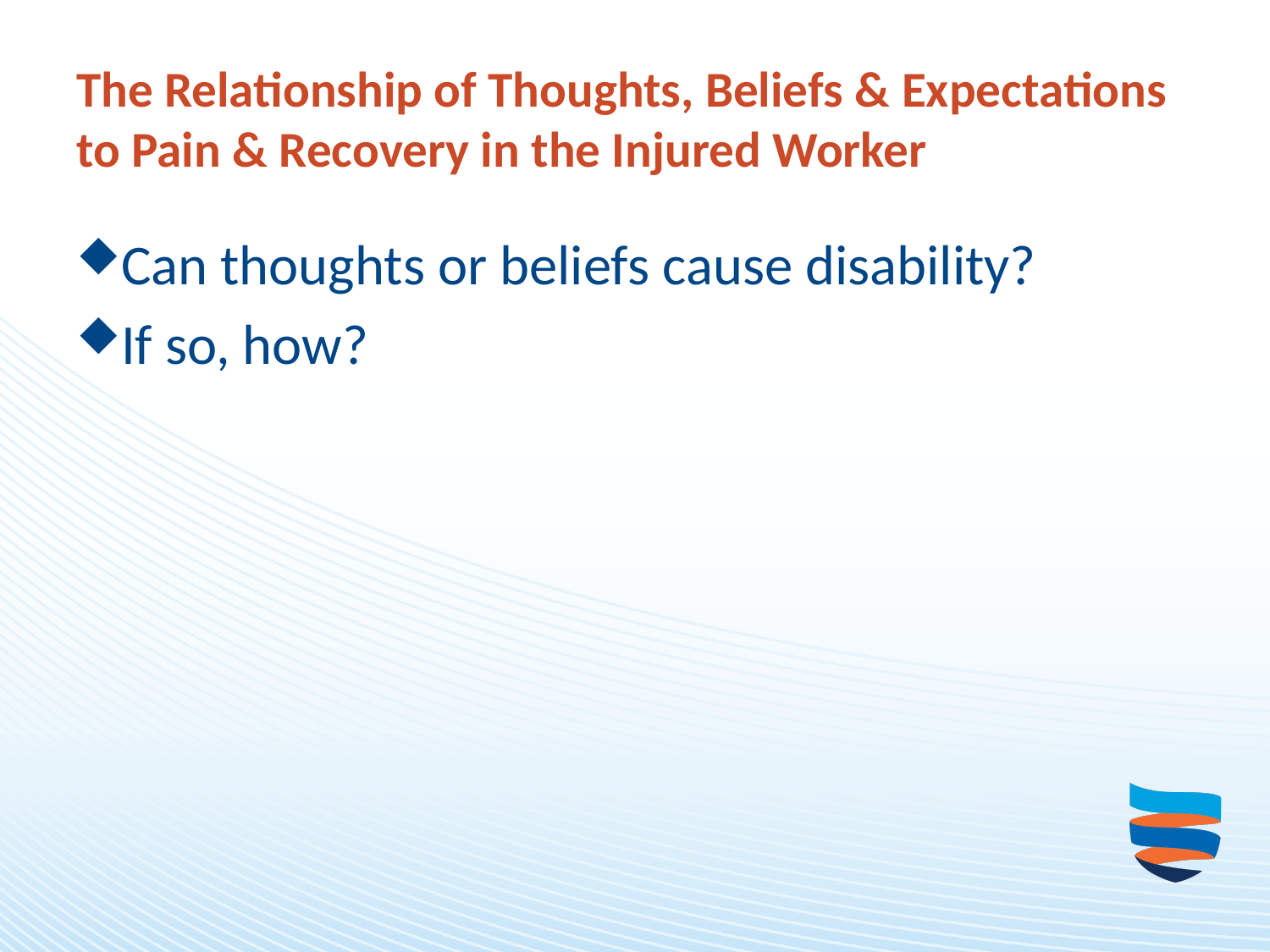

# The Relationship of Thoughts, Beliefs & Expectations to Pain & Recovery in the Injured Worker
Can thoughts or beliefs cause disability?
If so, how?